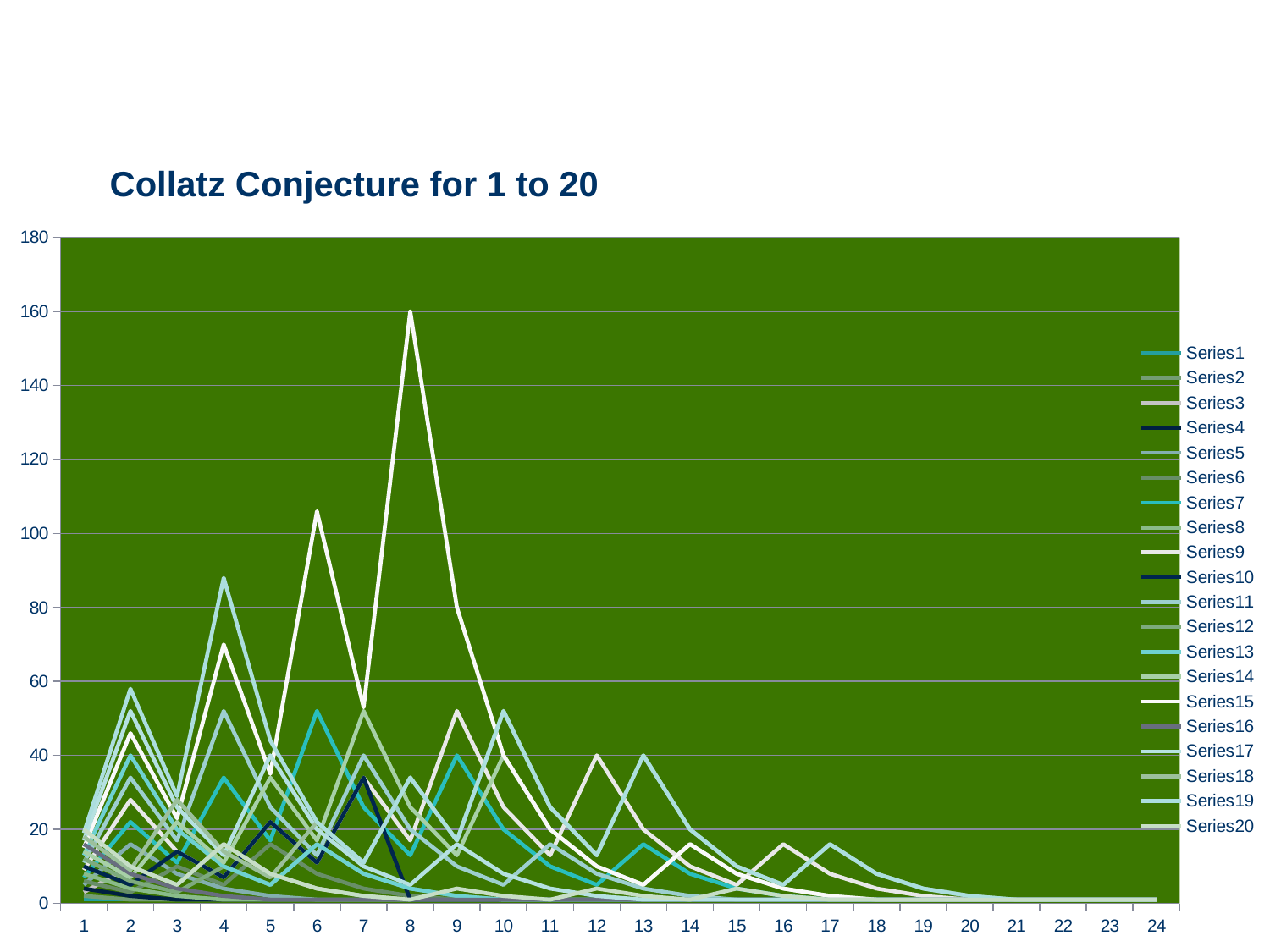

Collatz Conjecture for 1 to 20

### Chart

| Category |  |  |  |  |  |  |  |  |  |  |  |  |  |  |  |  |  |  |  |  |
|---|---|---|---|---|---|---|---|---|---|---|---|---|---|---|---|---|---|---|---|---|